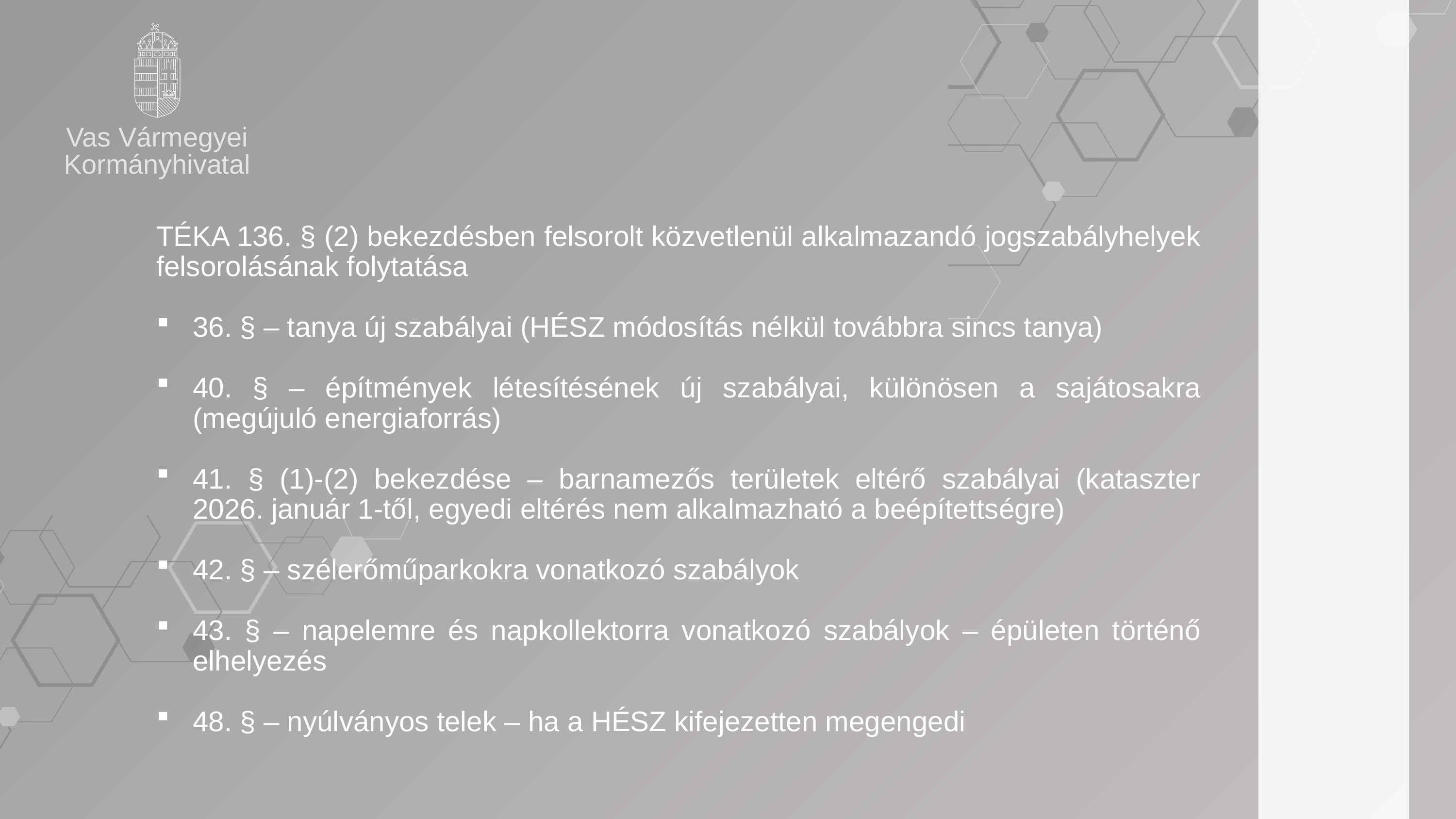

Vas Vármegyei Kormányhivatal

TÉKA 136. § (2) bekezdésben felsorolt közvetlenül alkalmazandó jogszabályhelyek felsorolásának folytatása

36. § – tanya új szabályai (HÉSZ módosítás nélkül továbbra sincs tanya)

40. § – építmények létesítésének új szabályai, különösen a sajátosakra (megújuló energiaforrás)

41. § (1)-(2) bekezdése – barnamezős területek eltérő szabályai (kataszter 2026. január 1-től, egyedi eltérés nem alkalmazható a beépítettségre)

42. § – szélerőműparkokra vonatkozó szabályok

43. § – napelemre és napkollektorra vonatkozó szabályok – épületen történő elhelyezés

48. § – nyúlványos telek – ha a HÉSZ kifejezetten megengedi